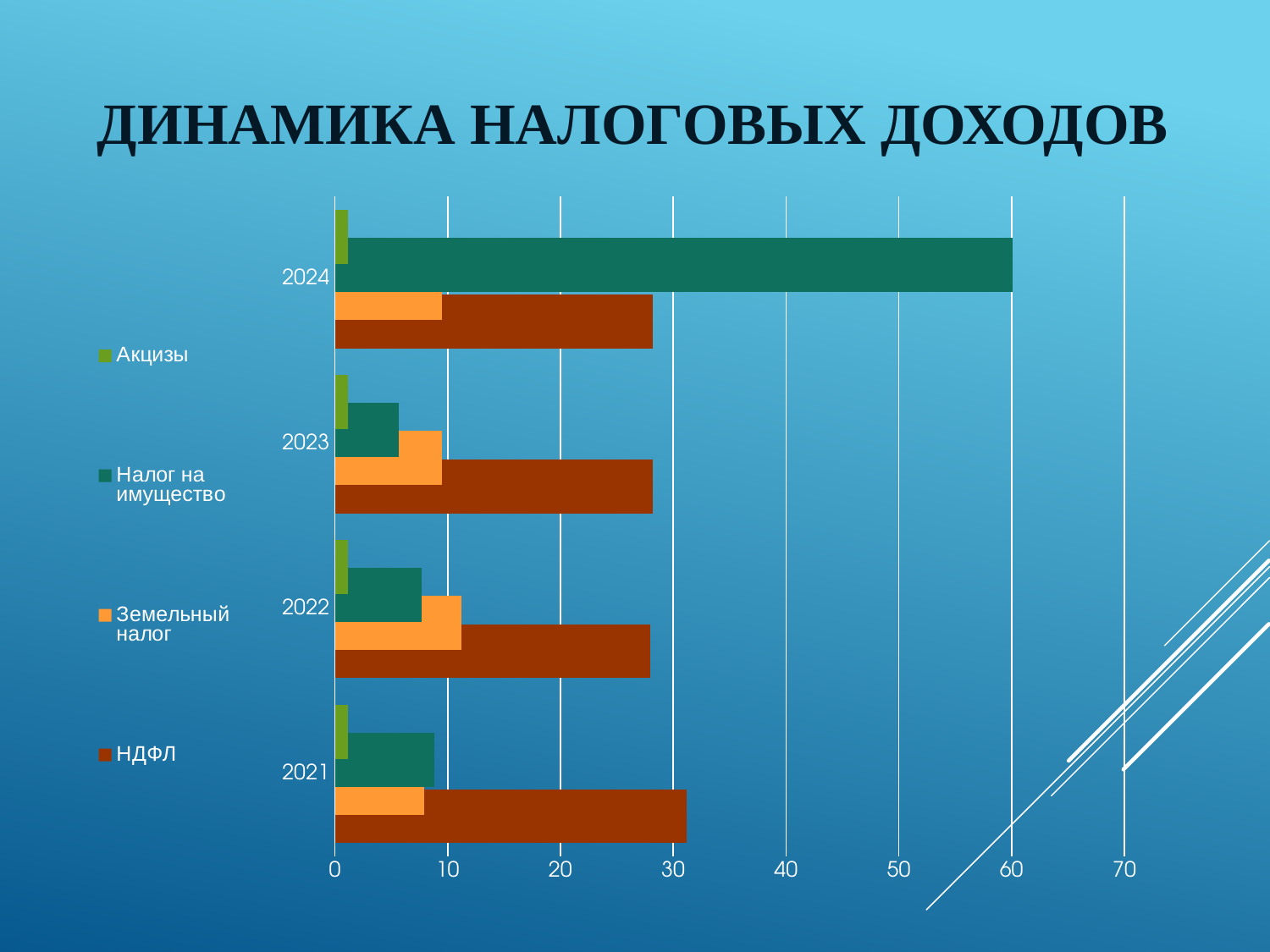

# Динамика налоговых доходов

### Chart

| Category | НДФЛ | Земельный налог | Налог на имущество | Акцизы |
|---|---|---|---|---|
| 2021 | 31.17 | 7.95 | 8.79 | 1.15 |
| 2022 | 27.96 | 11.2 | 7.7 | 1.14 |
| 2023 | 28.2 | 9.5 | 5.65 | 1.16 |
| 2024 | 28.2 | 9.5 | 60.06 | 1.18 |